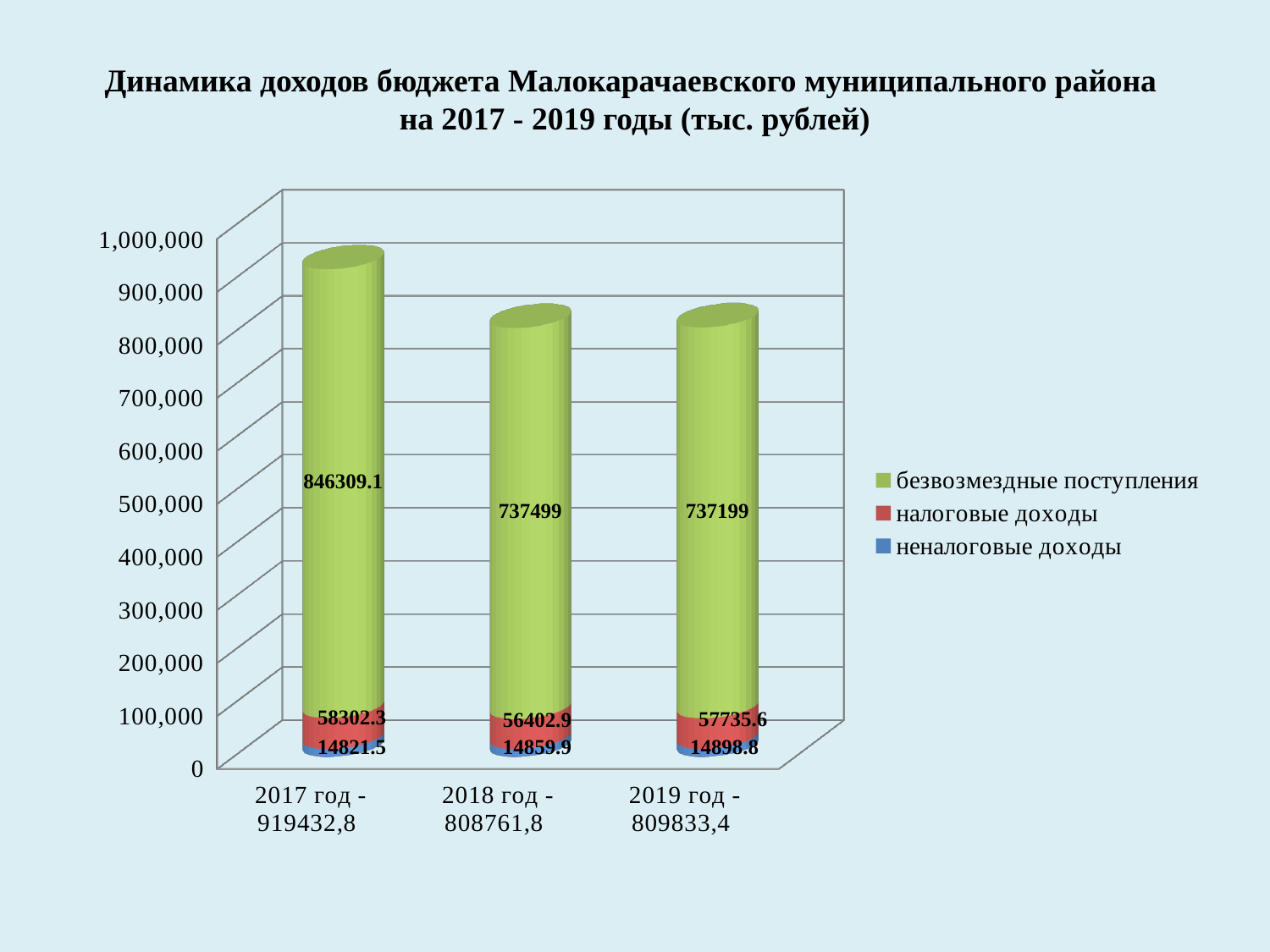

# Динамика доходов бюджета Малокарачаевского муниципального района на 2017 - 2019 годы (тыс. рублей)

[unsupported chart]